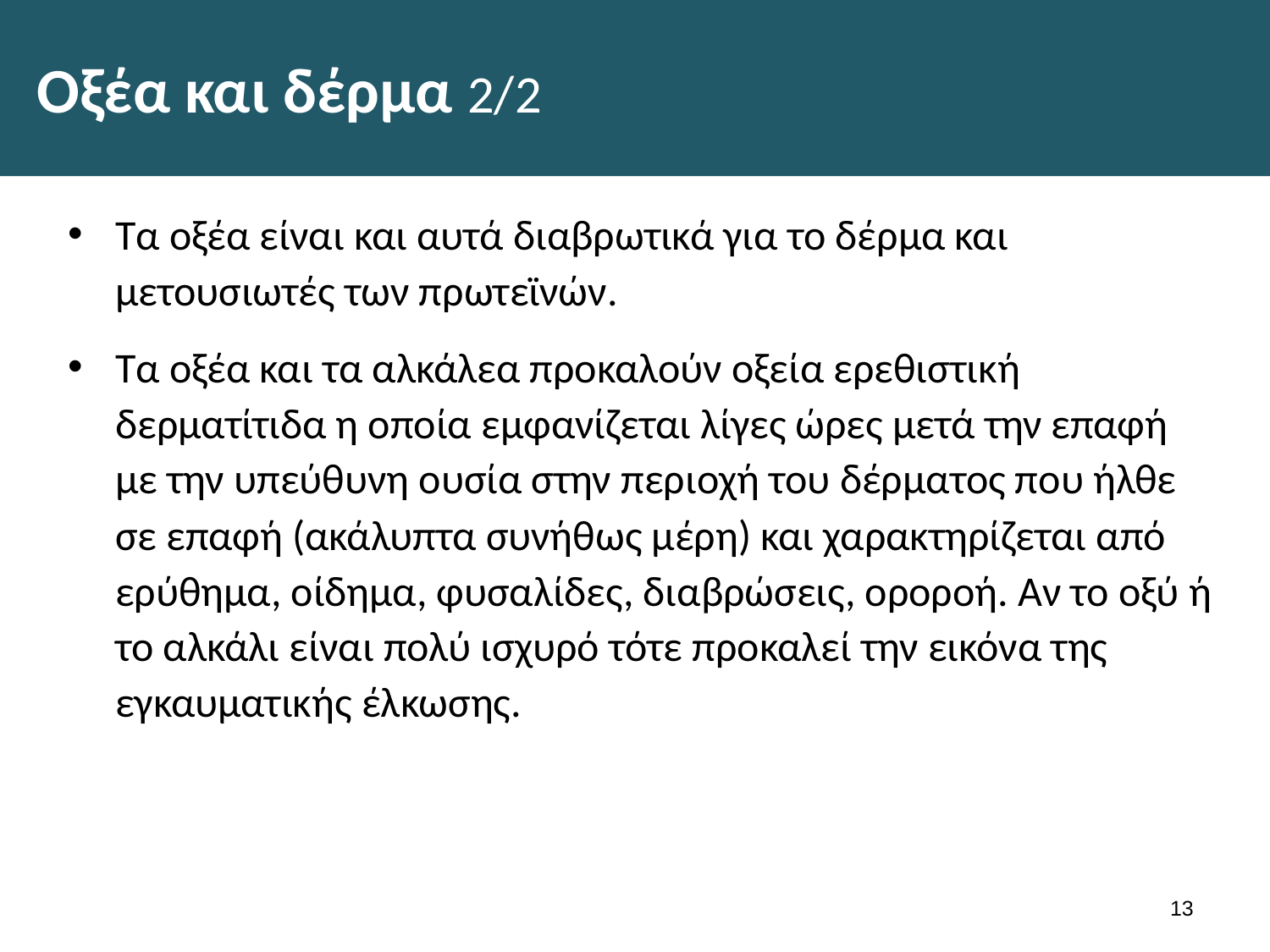

# Οξέα και δέρμα 2/2
Τα οξέα είναι και αυτά διαβρωτικά για το δέρμα και μετουσιωτές των πρωτεϊνών.
Τα οξέα και τα αλκάλεα προκαλούν οξεία ερεθιστική δερματίτιδα η οποία εμφανίζεται λίγες ώρες μετά την επαφή με την υπεύθυνη ουσία στην περιοχή του δέρματος που ήλθε σε επαφή (ακάλυπτα συνήθως μέρη) και χαρακτηρίζεται από ερύθημα, οίδημα, φυσαλίδες, διαβρώσεις, οροροή. Αν το οξύ ή το αλκάλι είναι πολύ ισχυρό τότε προκαλεί την εικόνα της εγκαυματικής έλκωσης.

13